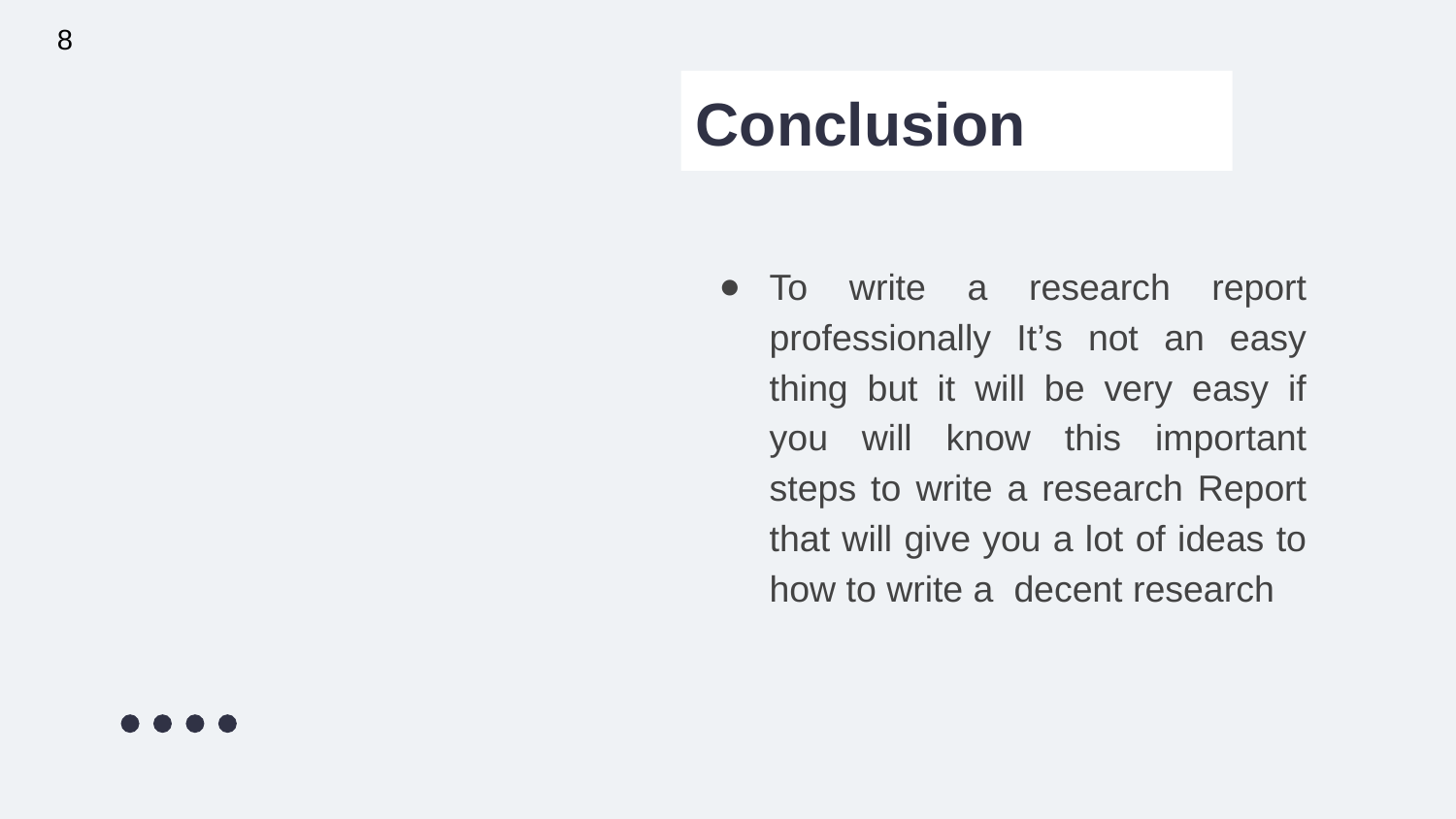

8
# Conclusion
To write a research report professionally It’s not an easy thing but it will be very easy if you will know this important steps to write a research Report that will give you a lot of ideas to how to write a  decent research